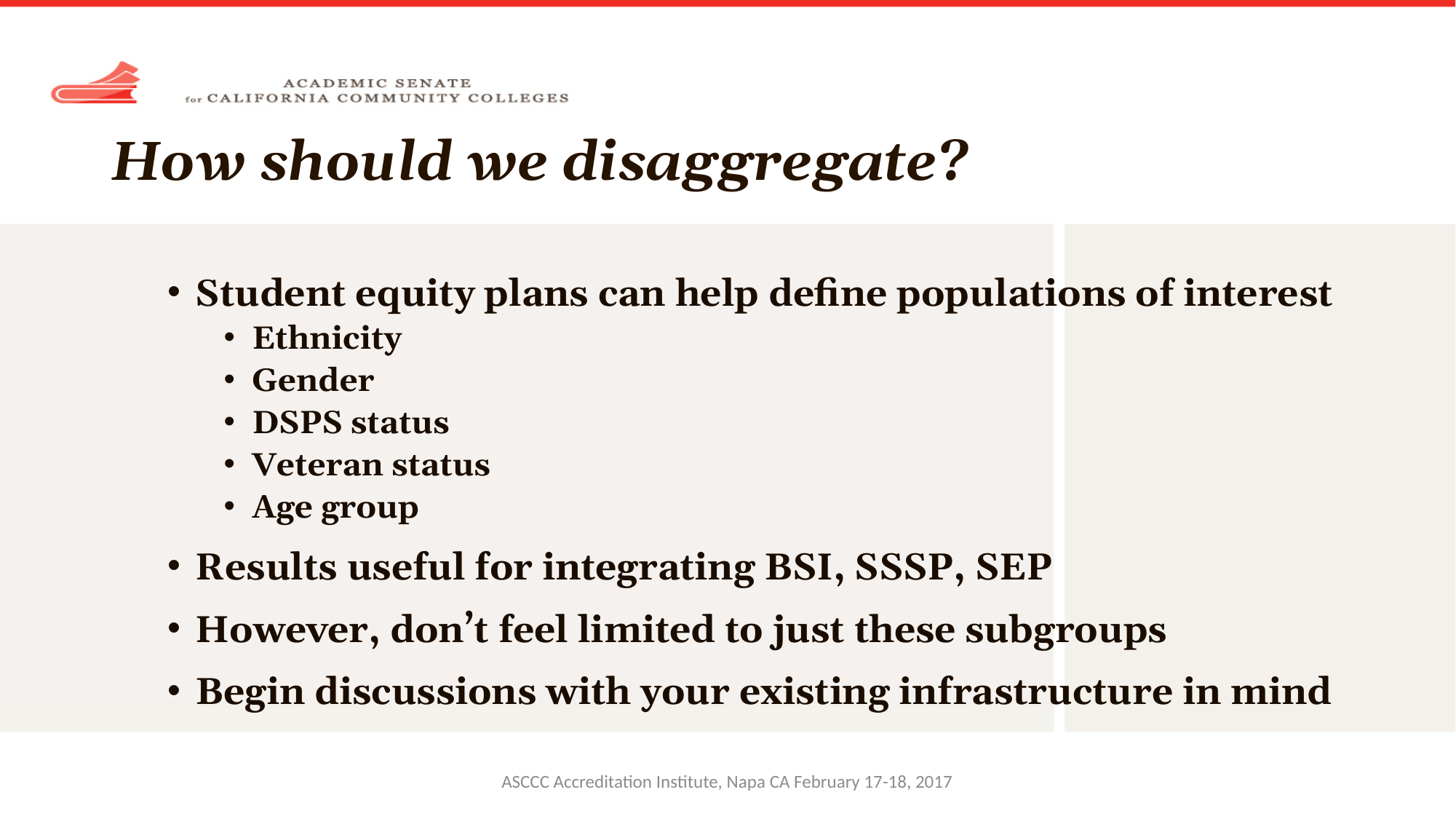

# How should we disaggregate?
Student equity plans can help define populations of interest
Ethnicity
Gender
DSPS status
Veteran status
Age group
Results useful for integrating BSI, SSSP, SEP
However, don’t feel limited to just these subgroups
Begin discussions with your existing infrastructure in mind

ASCCC Accreditation Institute, Napa CA February 17-18, 2017